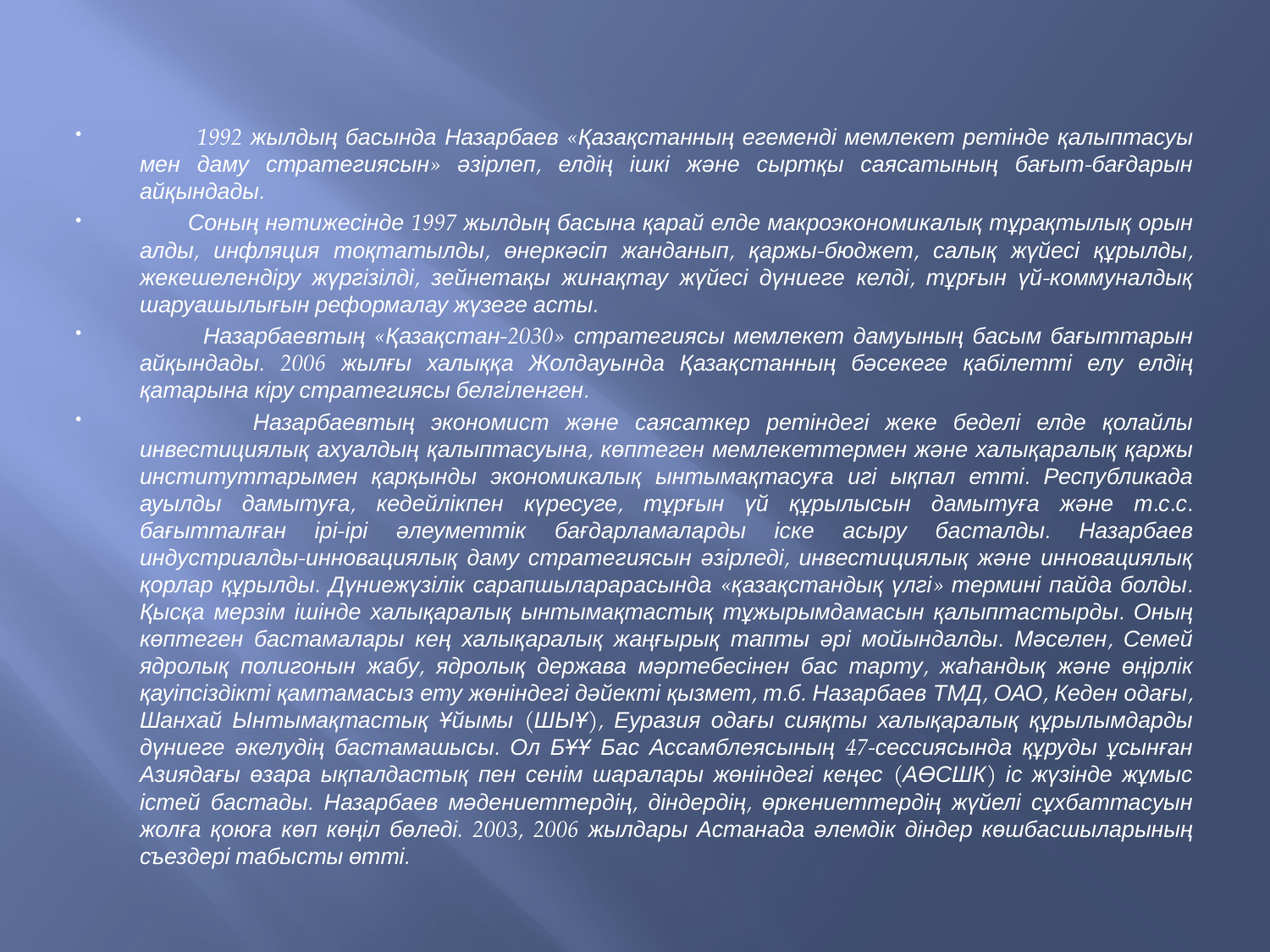

#
       1992 жылдың басында Назарбаев «Қазақстанның егеменді мемлекет ретінде қалыптасуы мен даму стратегиясын» әзірлеп, елдің ішкі және сыртқы саясатының бағыт-бағдарын айқындады.
       Соның нәтижесінде 1997 жылдың басына қарай елде макроэкономикалық тұрақтылық орын алды, инфляция тоқтатылды, өнеркәсіп жанданып, қаржы-бюджет, салық жүйесі құрылды, жекешелендіру жүргізілді, зейнетақы жинақтау жүйесі дүниеге келді, тұрғын үй-коммуналдық шаруашылығын реформалау жүзеге асты.
       Назарбаевтың «Қазақстан-2030» стратегиясы мемлекет дамуының басым бағыттарын айқындады. 2006 жылғы халыққа Жолдауында Қазақстанның бәсекеге қабілетті елу елдің қатарына кіру стратегиясы белгіленген.
       Назарбаевтың экономист және саясаткер ретіндегі жеке беделі елде қолайлы инвестициялық ахуалдың қалыптасуына, көптеген мемлекеттермен және халықаралық қаржы институттарымен қарқынды экономикалық ынтымақтасуға игі ықпал етті. Республикада ауылды дамытуға, кедейлікпен күресуге, тұрғын үй құрылысын дамытуға және т.с.с. бағытталған ірі-ірі әлеуметтік бағдарламаларды іске асыру басталды. Назарбаев индустриалды-инновациялық даму стратегиясын әзірледі, инвестициялық және инновациялық қорлар құрылды. Дүниежүзілік сарапшыларарасында «қазақстандық үлгі» термині пайда болды. Қысқа мерзім ішінде халықаралық ынтымақтастық тұжырымдамасын қалыптастырды. Оның көптеген бастамалары кең халықаралық жаңғырық тапты әрі мойындалды. Мәселен, Семей ядролық полигонын жабу, ядролық держава мәртебесінен бас тарту, жаһандық және өңірлік қауіпсіздікті қамтамасыз ету жөніндегі дәйекті қызмет, т.б. Назарбаев ТМД, ОАО, Кеден одағы, Шанхай Ынтымақтастық Ұйымы (ШЫҰ), Еуразия одағы сияқты халықаралық құрылымдарды дүниеге әкелудің бастамашысы. Ол БҰҰ Бас Ассамблеясының 47-сессиясында құруды ұсынған Азиядағы өзара ықпалдастық пен сенім шаралары жөніндегі кеңес (АӨСШК) іс жүзінде жұмыс істей бастады. Назарбаев мәдениеттердің, діндердің, өркениеттердің жүйелі сұхбаттасуын жолға қоюға көп көңіл бөледі. 2003, 2006 жылдары Астанада әлемдік діндер көшбасшыларының съездері табысты өтті.